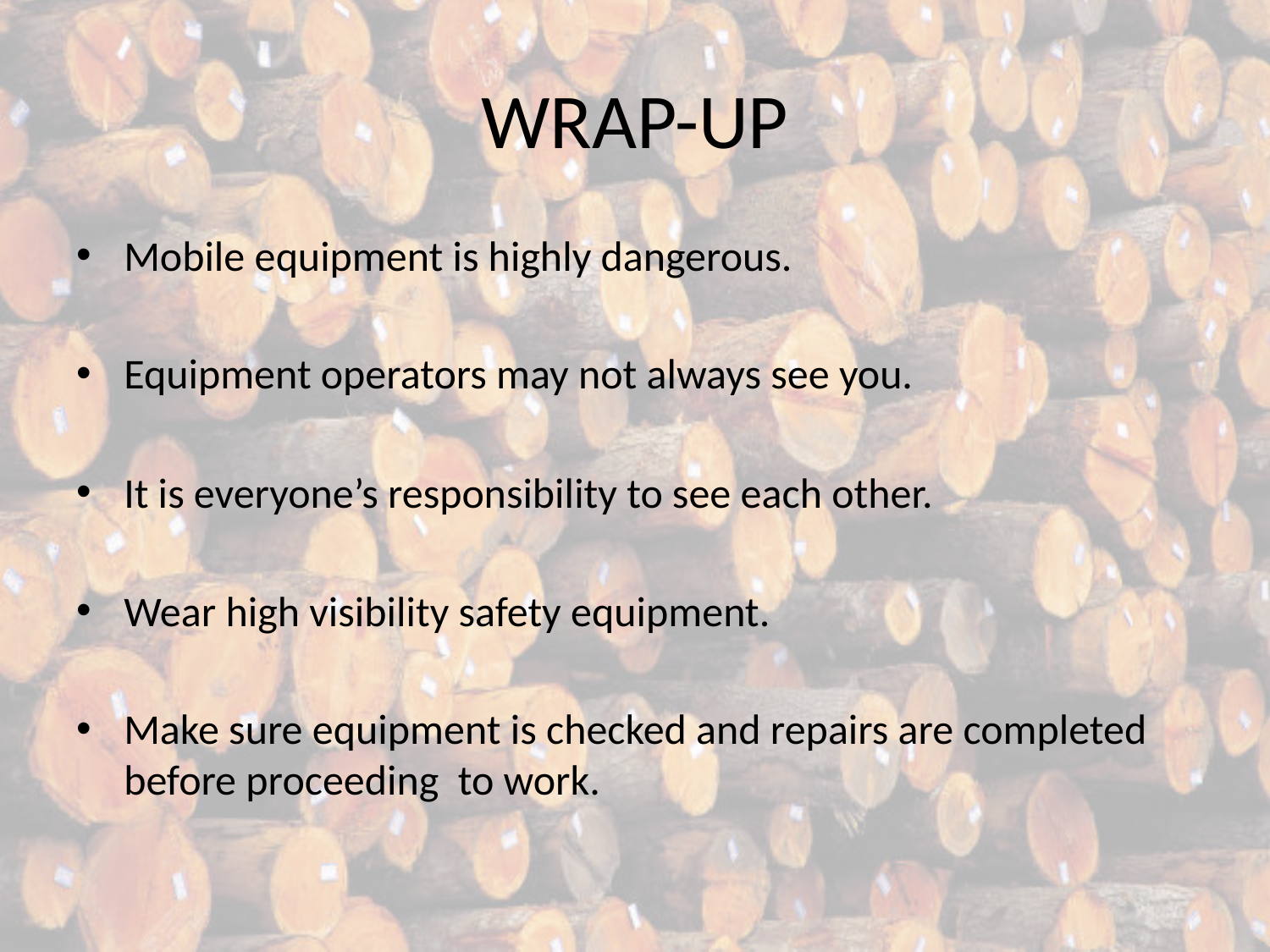

# WRAP-UP
Mobile equipment is highly dangerous.

Equipment operators may not always see you.

It is everyone’s responsibility to see each other.

Wear high visibility safety equipment.

Make sure equipment is checked and repairs are completed before proceeding  to work.